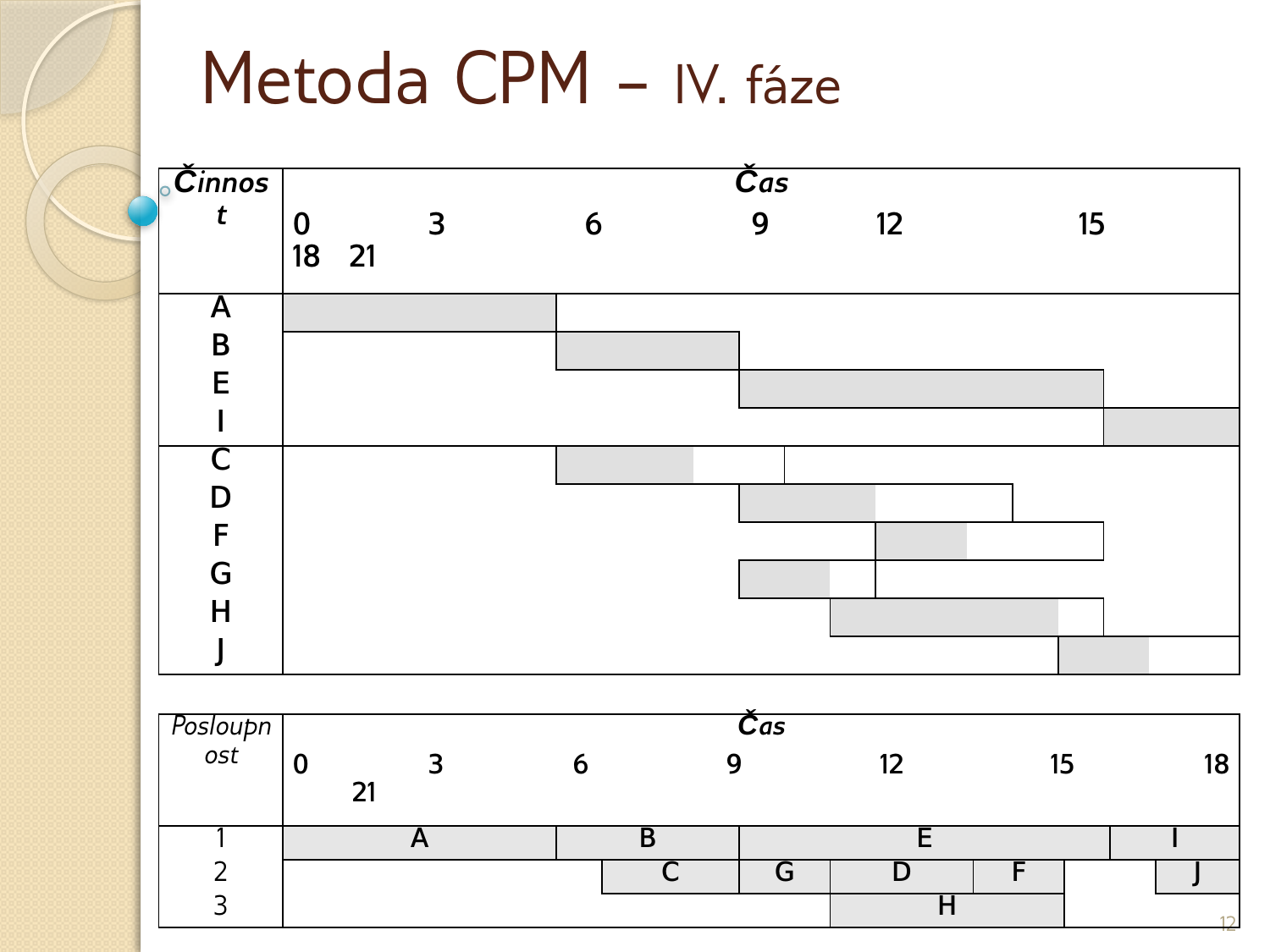

# Metoda CPM – IV. fáze

| Činnost | Čas 0 3 6 9 12 15 18 21 |  |  |  |  |  |  |  |  |  |  |  |  |  |  |  |  |  |  |  |  |
| --- | --- | --- | --- | --- | --- | --- | --- | --- | --- | --- | --- | --- | --- | --- | --- | --- | --- | --- | --- | --- | --- |
| A |  |  |  |  |  |  |  |  |  |  |  |  |  |  |  |  |  |  |  |  |  |
| B |  |  |  |  |  |  |  |  |  |  |  |  |  |  |  |  |  |  |  |  |  |
| E |  |  |  |  |  |  |  |  |  |  |  |  |  |  |  |  |  |  |  |  |  |
| I |  |  |  |  |  |  |  |  |  |  |  |  |  |  |  |  |  |  |  |  |  |
| C |  |  |  |  |  |  |  |  |  |  |  |  |  |  |  |  |  |  |  |  |  |
| D |  |  |  |  |  |  |  |  |  |  |  |  |  |  |  |  |  |  |  |  |  |
| F |  |  |  |  |  |  |  |  |  |  |  |  |  |  |  |  |  |  |  |  |  |
| G |  |  |  |  |  |  |  |  |  |  |  |  |  |  |  |  |  |  |  |  |  |
| H |  |  |  |  |  |  |  |  |  |  |  |  |  |  |  |  |  |  |  |  |  |
| J |  |  |  |  |  |  |  |  |  |  |  |  |  |  |  |  |  |  |  |  |  |
| Posloupnost | Čas 0 3 6 9 12 15 18 21 |  |  |  |  |  |  |  |  |  |  |  |  |  |  |  |  |  |
| --- | --- | --- | --- | --- | --- | --- | --- | --- | --- | --- | --- | --- | --- | --- | --- | --- | --- | --- |
| 1 | A |  |  |  |  |  | B |  |  |  | E |  |  |  |  | I |  |  |
| 2 |  |  |  |  |  |  |  | C |  |  | G |  | D | F |  |  | J |  |
| 3 |  |  |  |  |  |  |  |  |  |  |  |  | H |  |  |  |  |  |
12